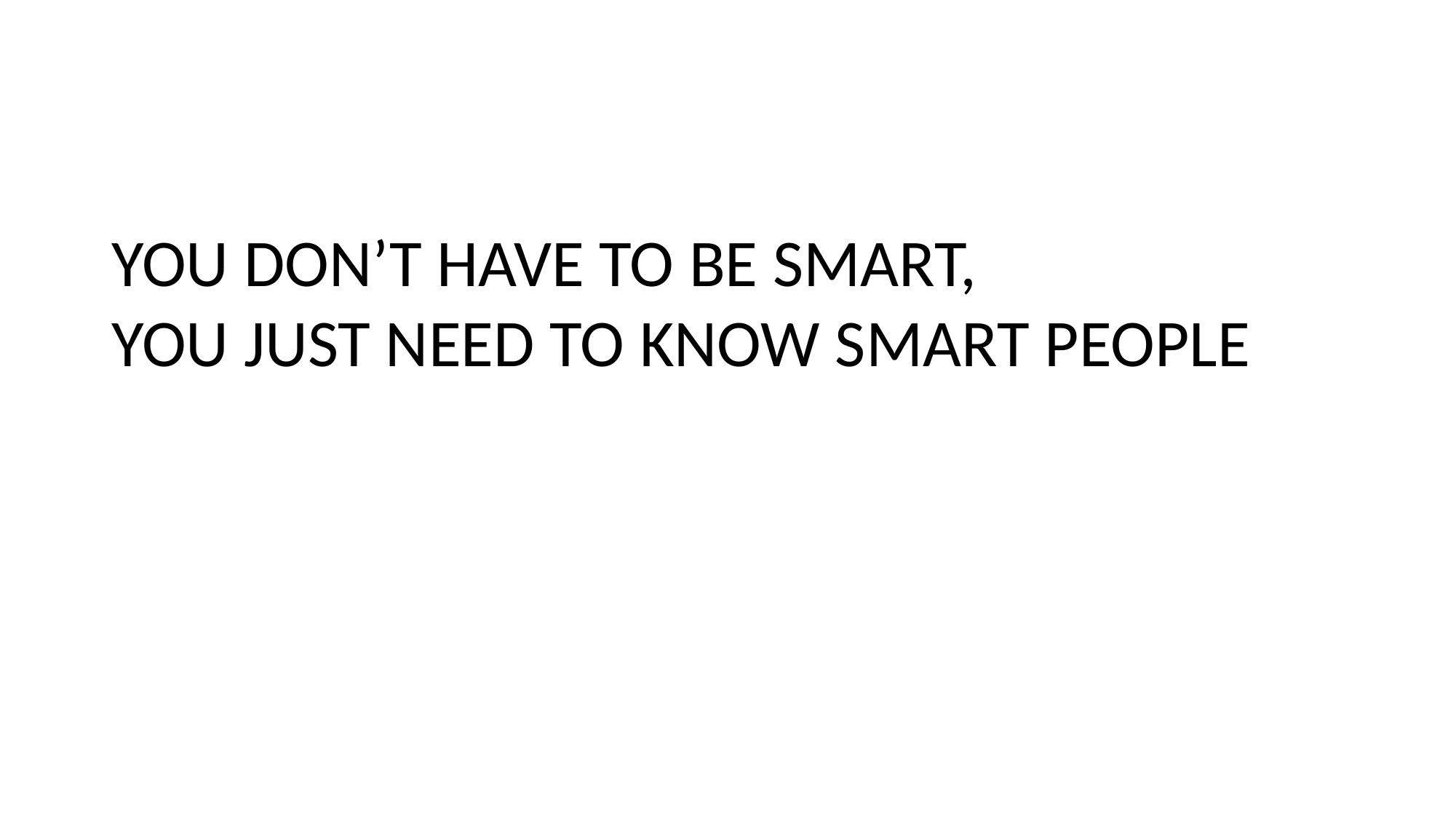

YOU DON’T HAVE TO BE SMART,
YOU JUST NEED TO KNOW SMART PEOPLE